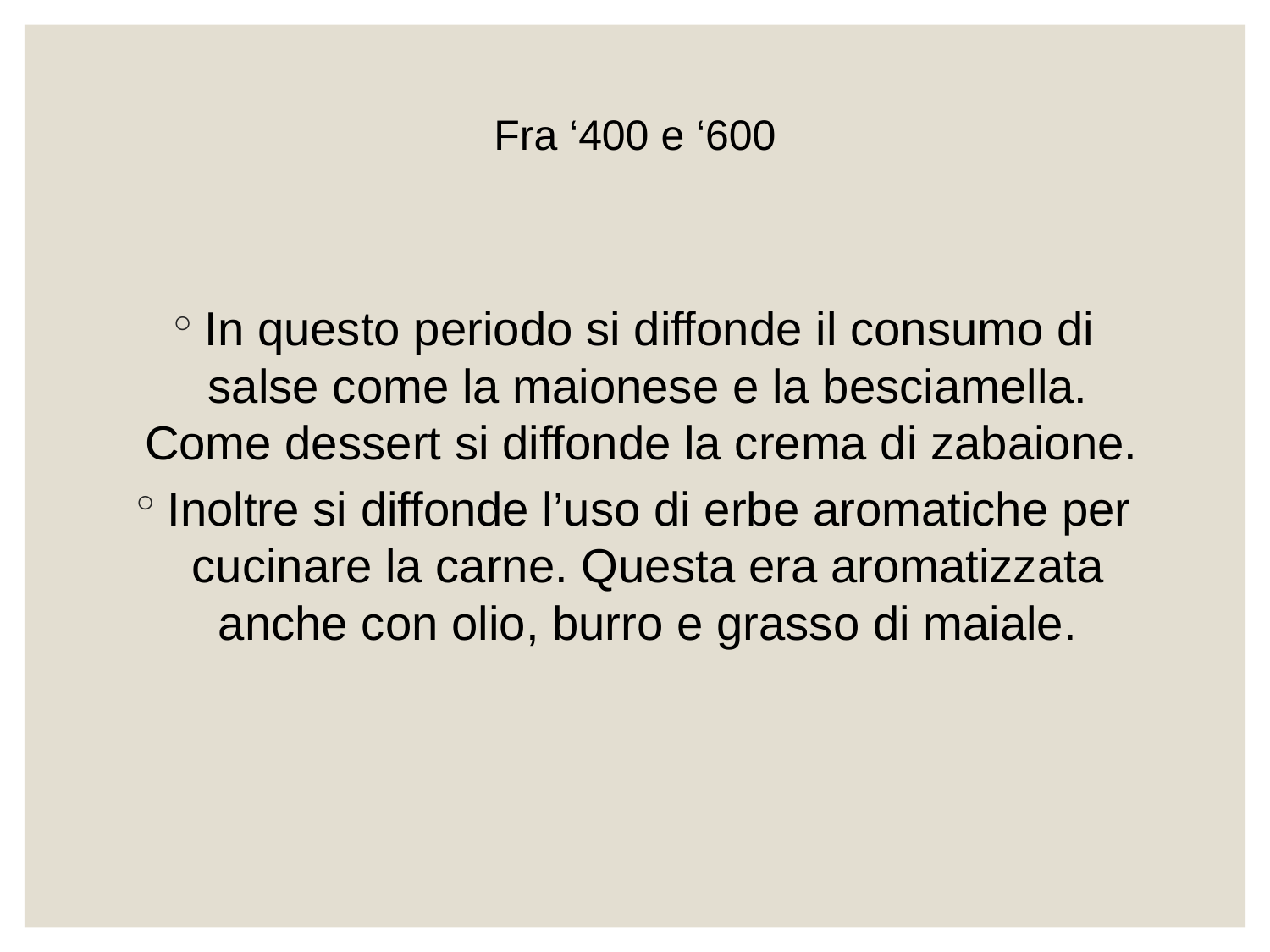

# Fra ‘400 e ‘600
In questo periodo si diffonde il consumo di salse come la maionese e la besciamella. Come dessert si diffonde la crema di zabaione.
Inoltre si diffonde l’uso di erbe aromatiche per cucinare la carne. Questa era aromatizzata anche con olio, burro e grasso di maiale.